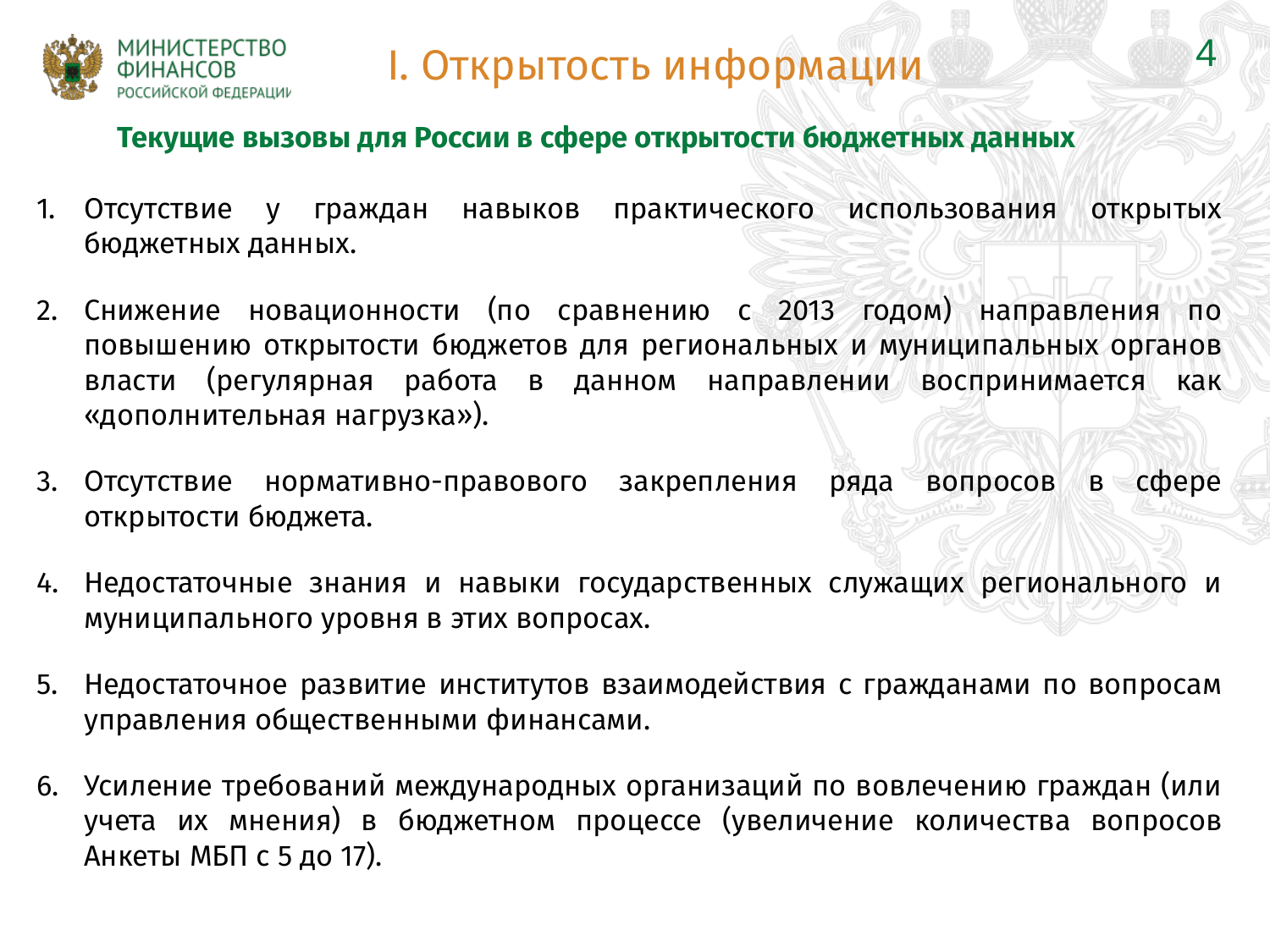

4
I. Открытость информации
Текущие вызовы для России в сфере открытости бюджетных данных
Отсутствие у граждан навыков практического использования открытых бюджетных данных.
Снижение новационности (по сравнению с 2013 годом) направления по повышению открытости бюджетов для региональных и муниципальных органов власти (регулярная работа в данном направлении воспринимается как «дополнительная нагрузка»).
Отсутствие нормативно-правового закрепления ряда вопросов в сфере открытости бюджета.
Недостаточные знания и навыки государственных служащих регионального и муниципального уровня в этих вопросах.
Недостаточное развитие институтов взаимодействия с гражданами по вопросам управления общественными финансами.
Усиление требований международных организаций по вовлечению граждан (или учета их мнения) в бюджетном процессе (увеличение количества вопросов Анкеты МБП с 5 до 17).